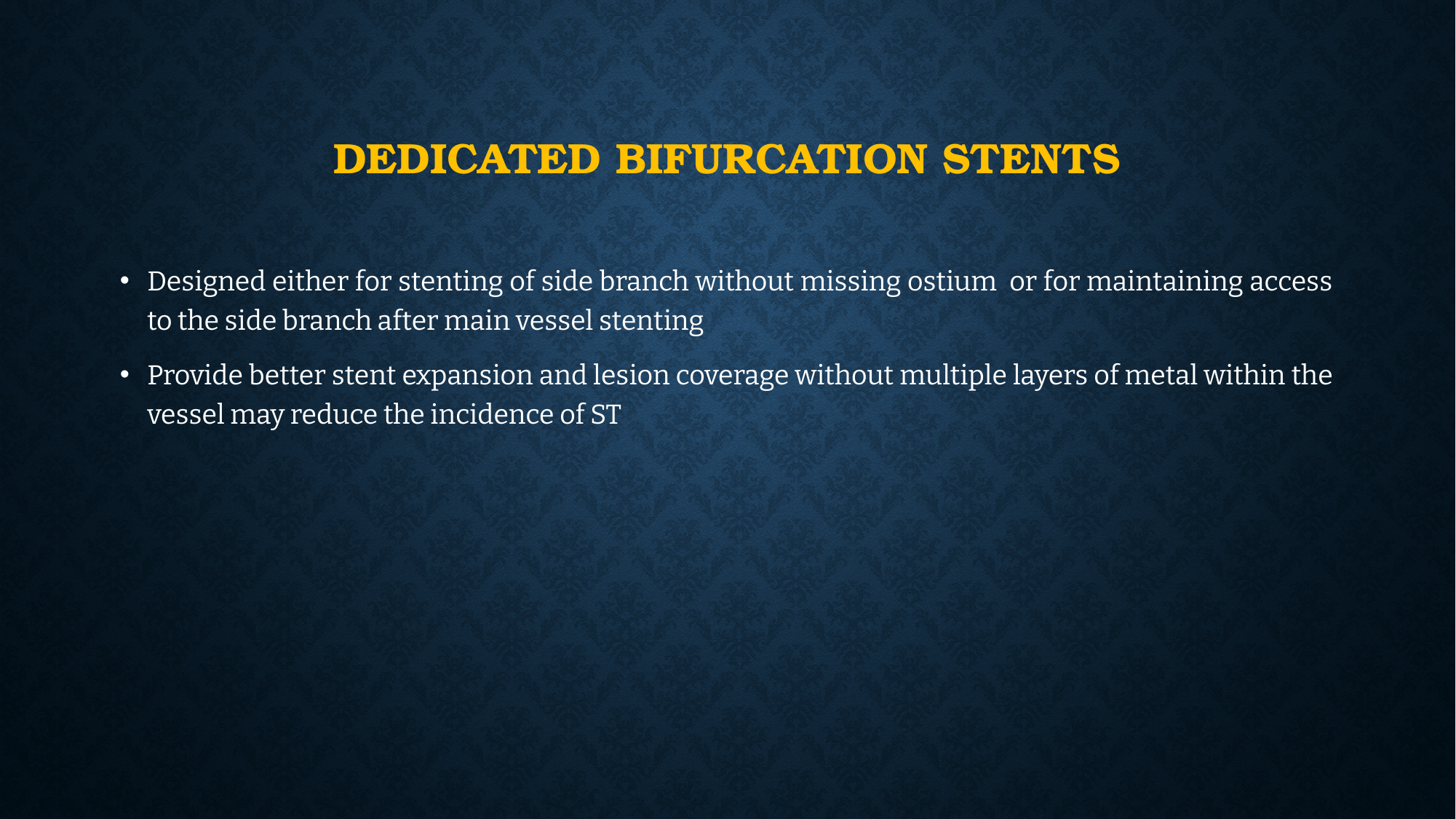

# Dedicated bifurcation stents
Designed either for stenting of side branch without missing ostium  or for maintaining access to the side branch after main vessel stenting
Provide better stent expansion and lesion coverage without multiple layers of metal within the vessel may reduce the incidence of ST